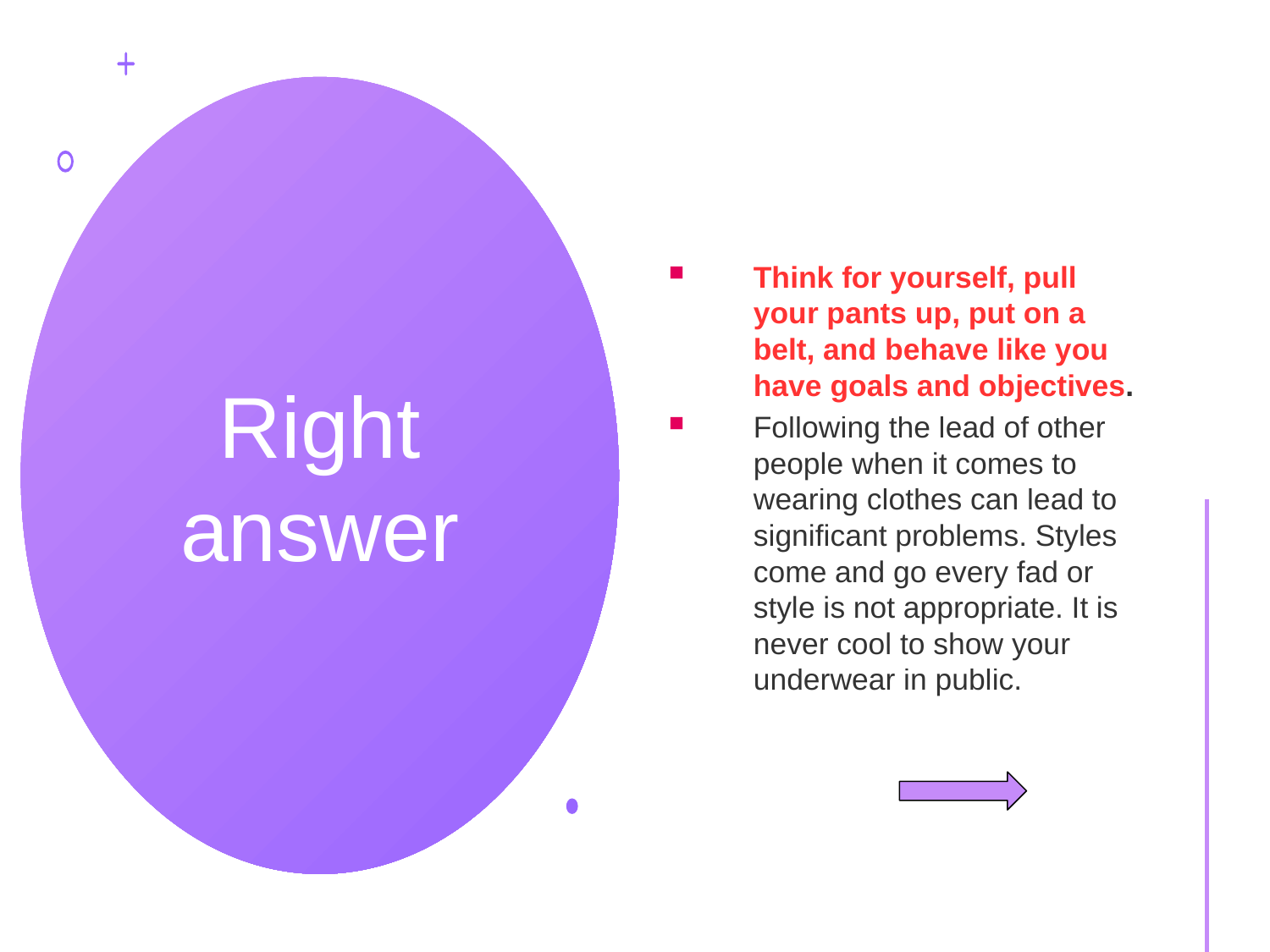

Think for yourself, pull your pants up, put on a belt, and behave like you have goals and objectives.
Following the lead of other people when it comes to wearing clothes can lead to significant problems. Styles come and go every fad or style is not appropriate. It is never cool to show your underwear in public.

# Right answer